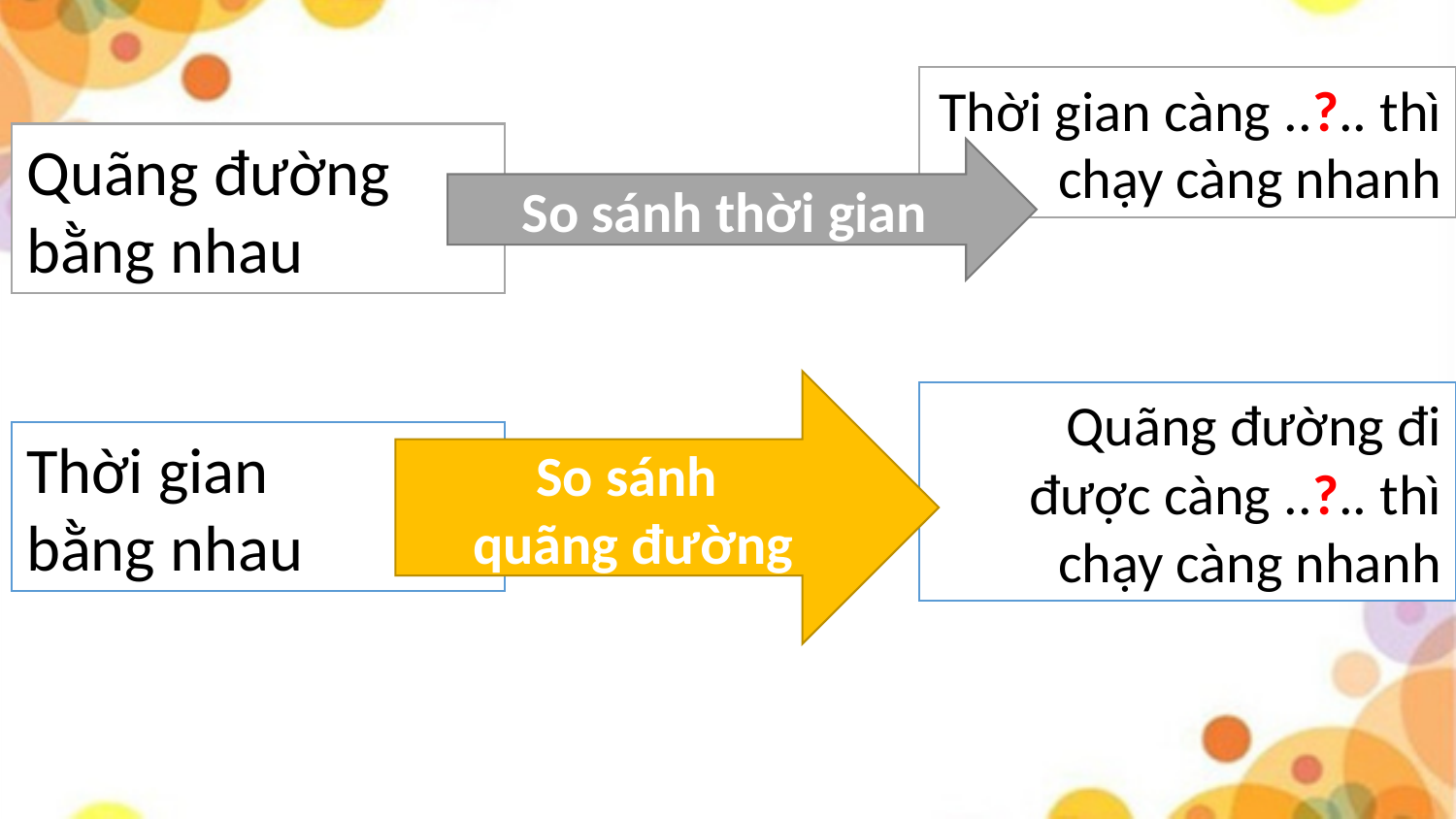

Thời gian càng ..?.. thì chạy càng nhanh
Quãng đường
bằng nhau
So sánh thời gian
So sánh
quãng đường
Quãng đường đi được càng ..?.. thì chạy càng nhanh
Thời gian
bằng nhau